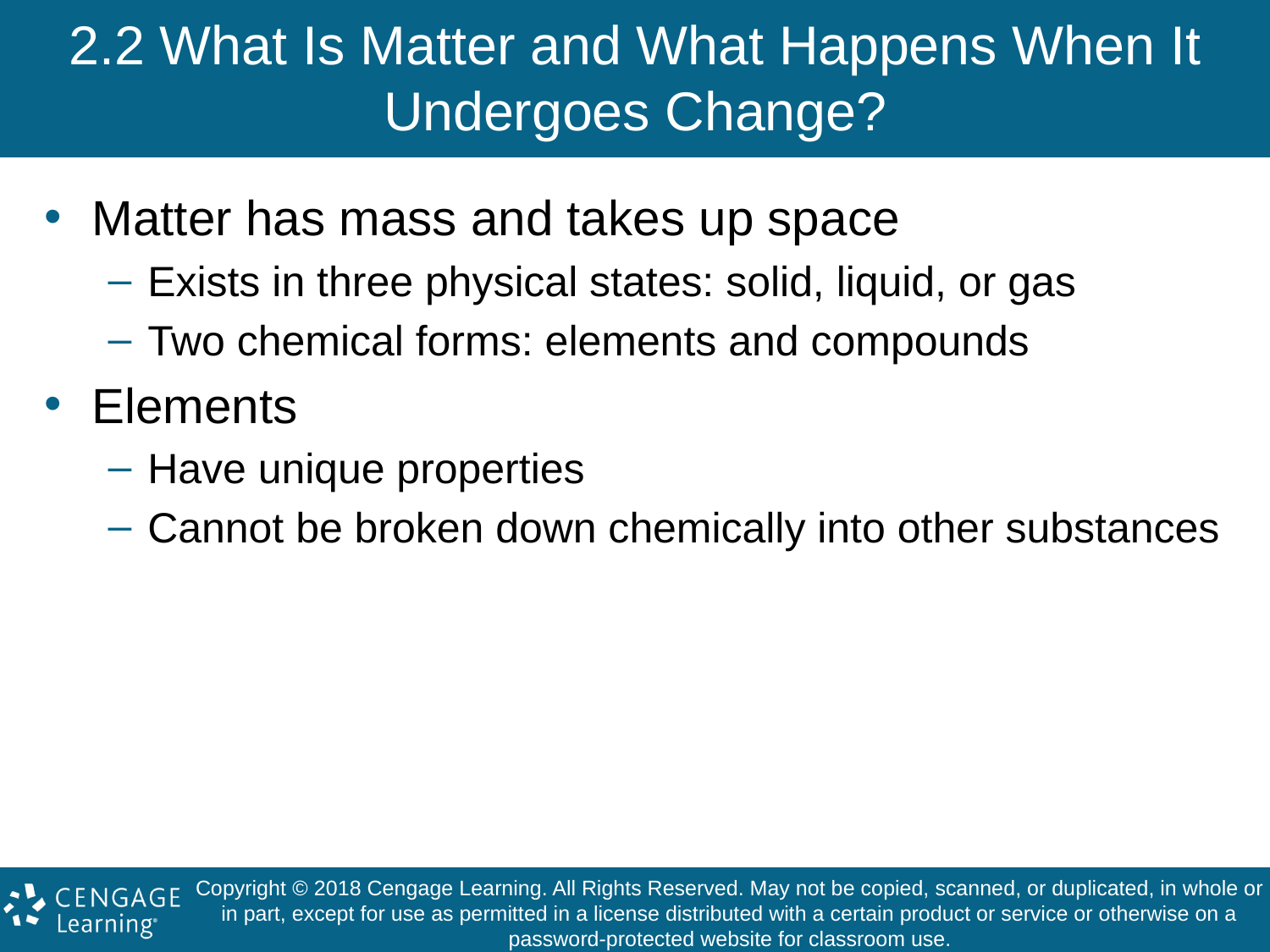

# 2.2 What Is Matter and What Happens When It Undergoes Change?
Matter has mass and takes up space
Exists in three physical states: solid, liquid, or gas
Two chemical forms: elements and compounds
Elements
Have unique properties
Cannot be broken down chemically into other substances